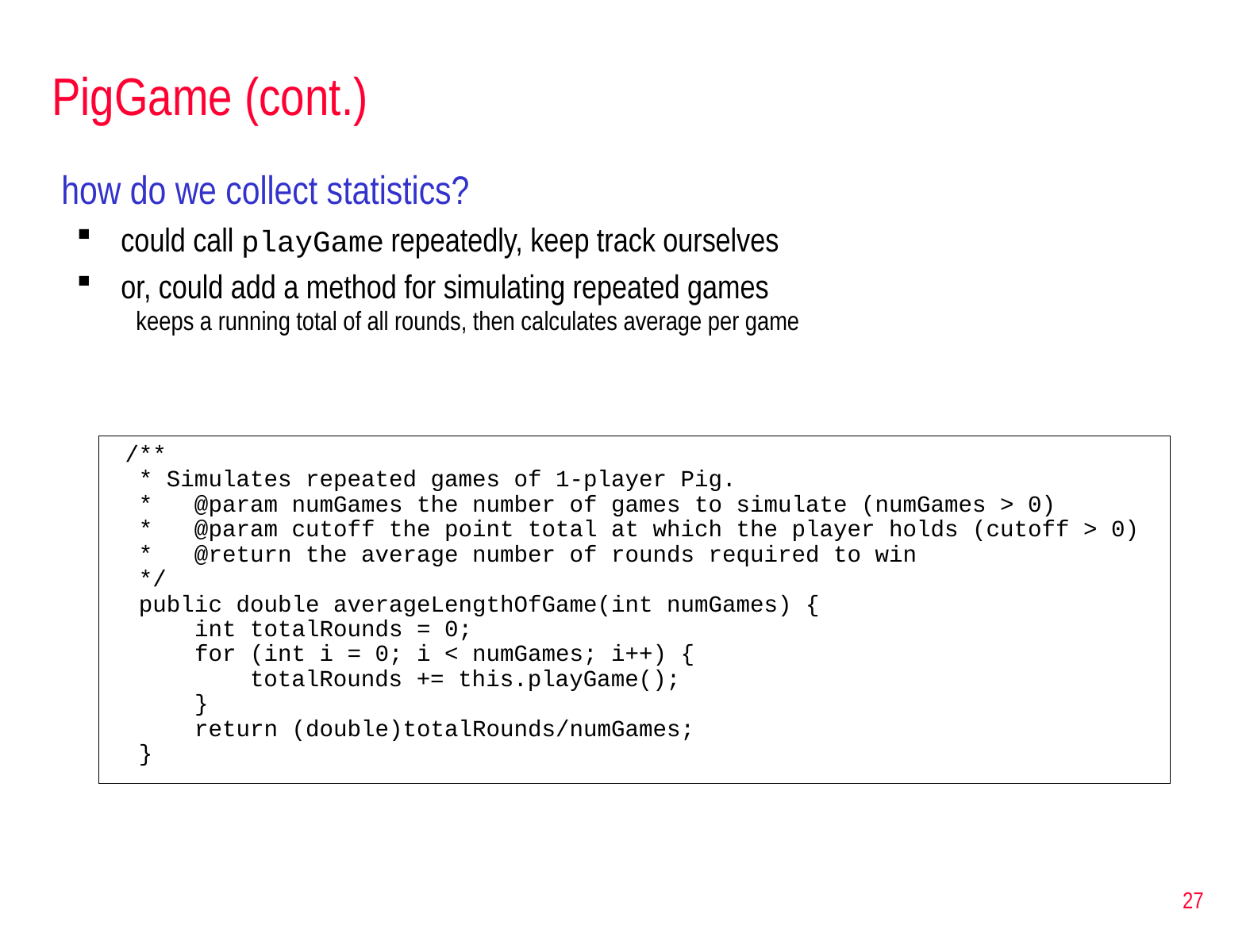

# PigGame (cont.)
how do we collect statistics?
could call playGame repeatedly, keep track ourselves
or, could add a method for simulating repeated games
keeps a running total of all rounds, then calculates average per game

 /**
  * Simulates repeated games of 1-player Pig.
  *   @param numGames the number of games to simulate (numGames > 0)
  *   @param cutoff the point total at which the player holds (cutoff > 0)
  *   @return the average number of rounds required to win
  */
  public double averageLengthOfGame(int numGames) {
      int totalRounds = 0;
      for (int i = 0; i < numGames; i++) {
          totalRounds += this.playGame();
      }
      return (double)totalRounds/numGames;
  }
27